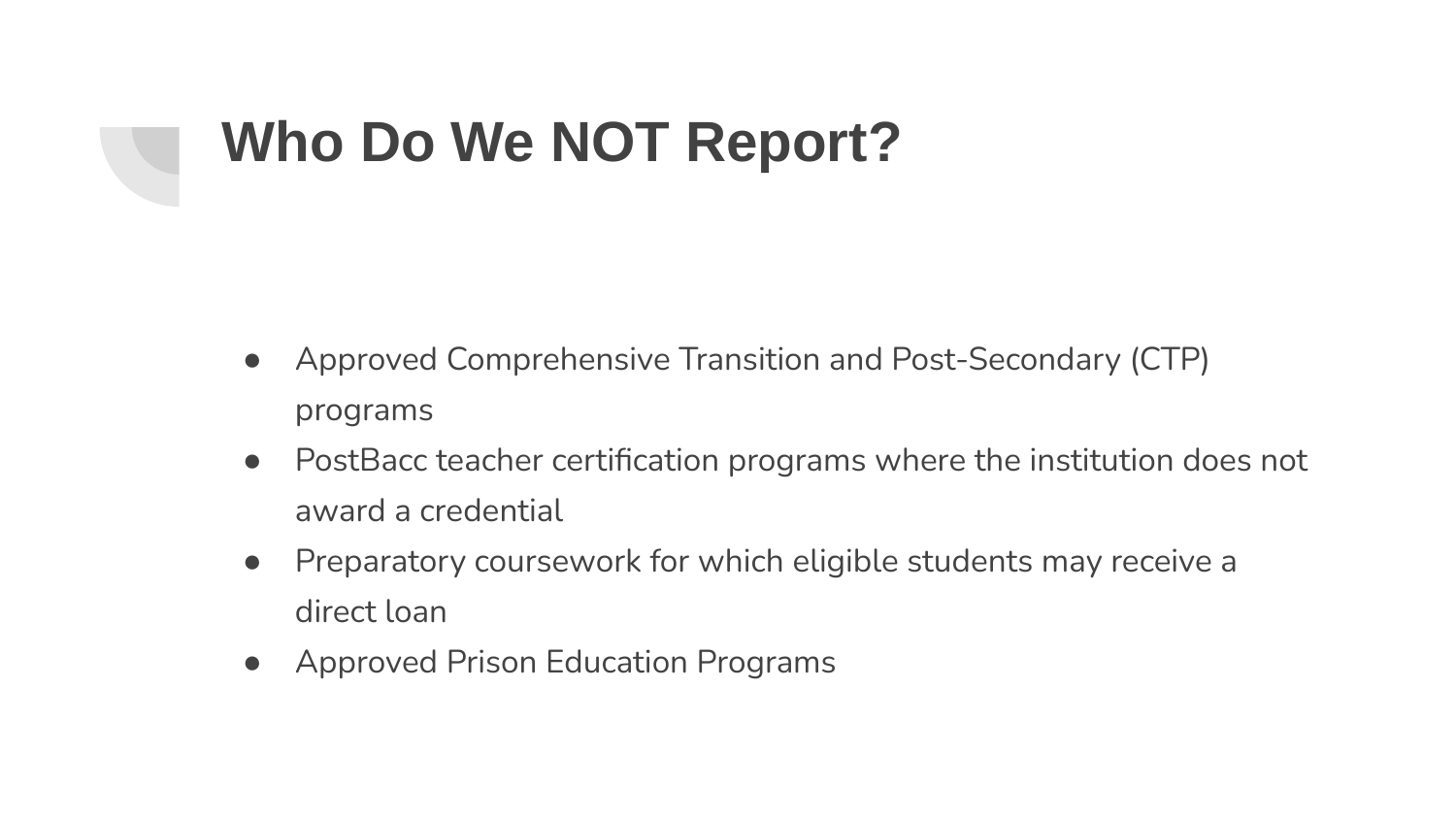

# Who Do We NOT Report?
Approved Comprehensive Transition and Post-Secondary (CTP)  programs
PostBacc teacher certification programs where the institution does not award a credential
Preparatory coursework for which eligible students may receive a direct loan
Approved Prison Education Programs